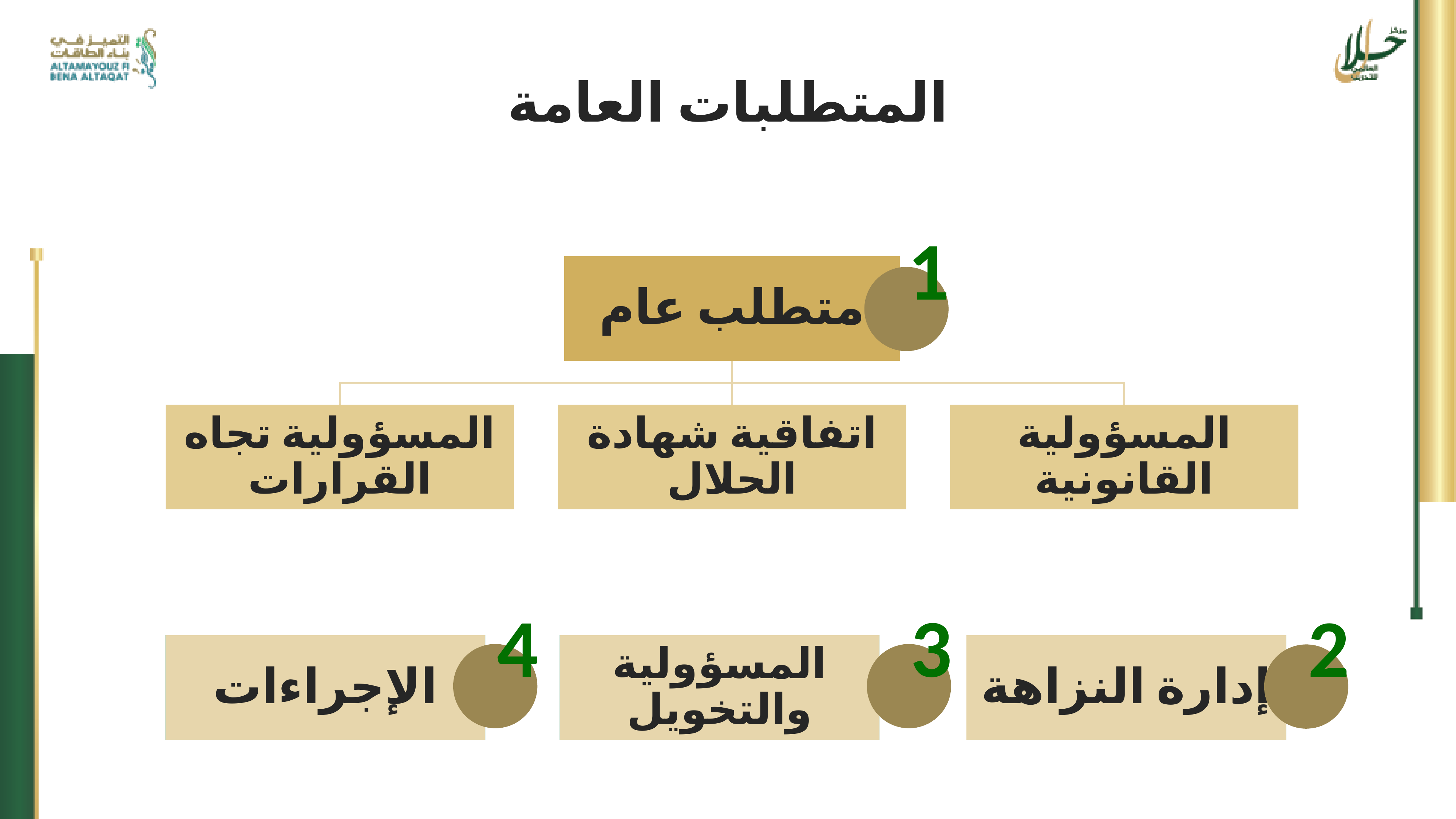

المتطلبات العامة
1

متطلب عام

المسؤولية تجاه القرارات
اتفاقية شهادة الحلال
المسؤولية القانونية
4
3
2

الإجراءات
إدارة النزاهة
المسؤولية والتخويل